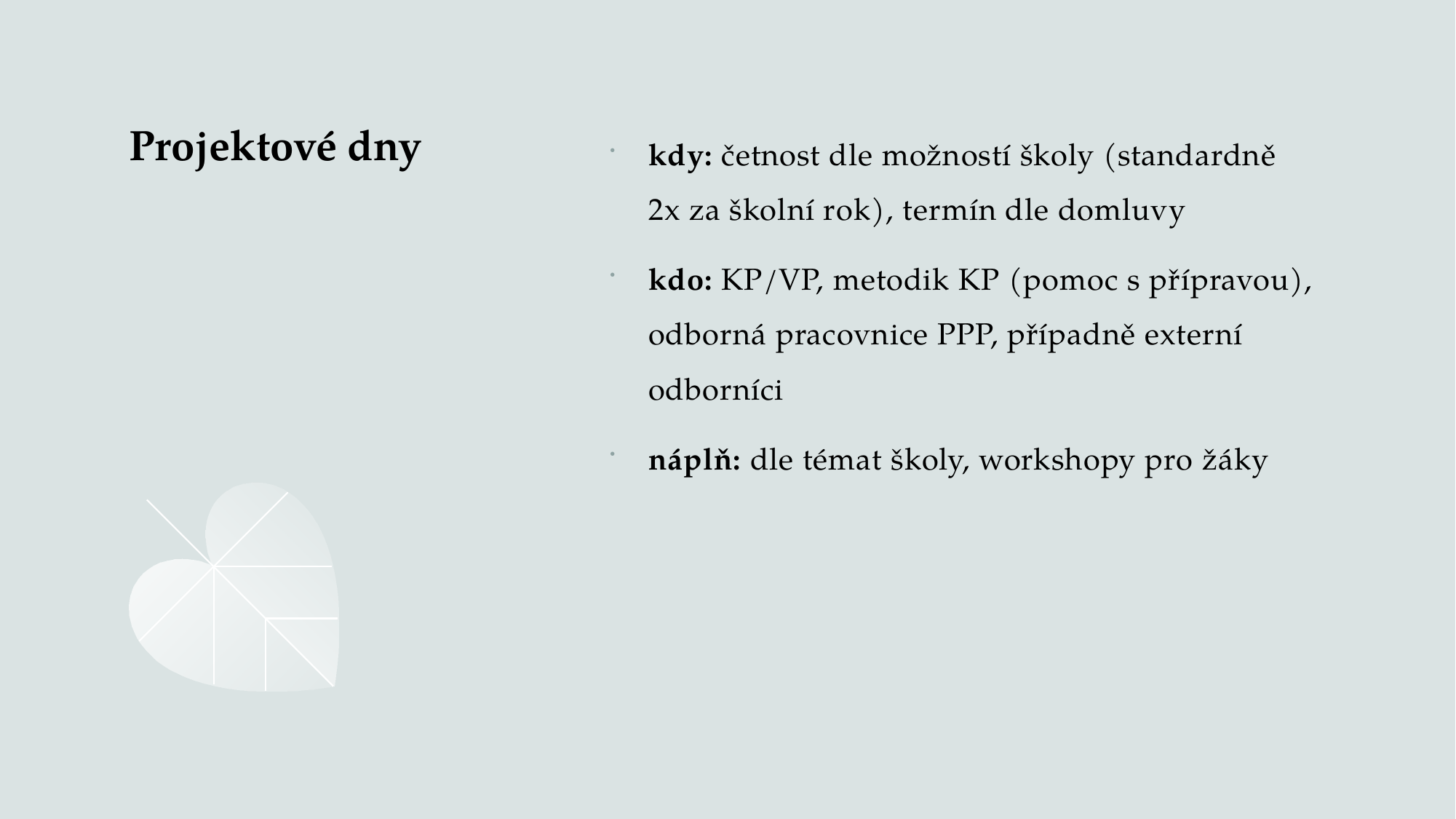

kdy: četnost dle možností školy (standardně 2x za školní rok), termín dle domluvy
kdo: KP/VP, metodik KP (pomoc s přípravou), odborná pracovnice PPP, případně externí odborníci
náplň: dle témat školy, workshopy pro žáky
# Projektové dny